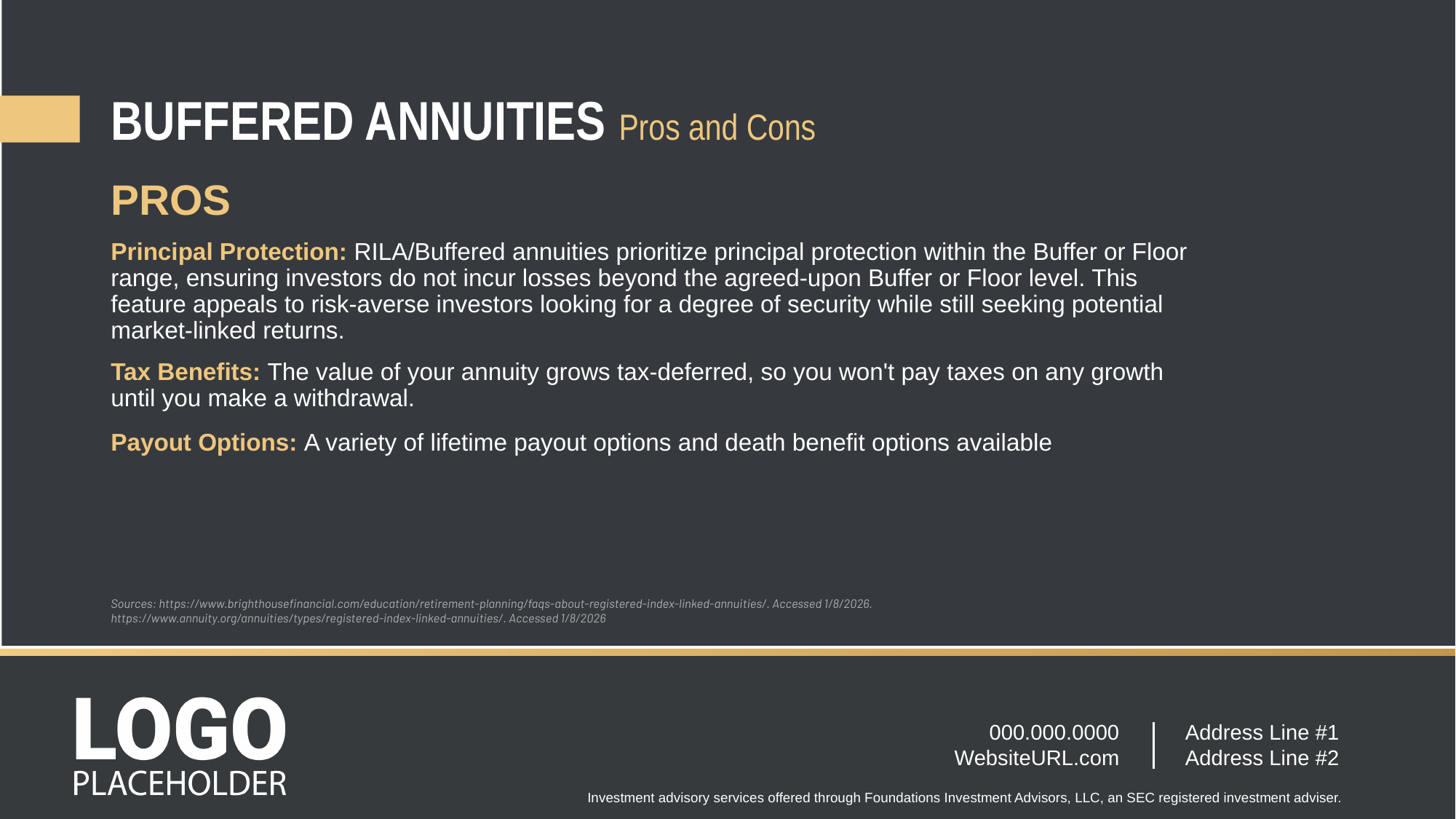

BUFFERED ANNUITIES Pros and Cons

PROS
Principal Protection: RILA/Buffered annuities prioritize principal protection within the Buffer or Floor range, ensuring investors do not incur losses beyond the agreed-upon Buffer or Floor level. This feature appeals to risk-averse investors looking for a degree of security while still seeking potential market-linked returns.
Tax Benefits: The value of your annuity grows tax-deferred, so you won't pay taxes on any growth until you make a withdrawal.
Payout Options: A variety of lifetime payout options and death benefit options available

Sources: https://www.brighthousefinancial.com/education/retirement-planning/faqs-about-registered-index-linked-annuities/. Accessed 1/8/2026.
https://www.annuity.org/annuities/types/registered-index-linked-annuities/. Accessed 1/8/2026